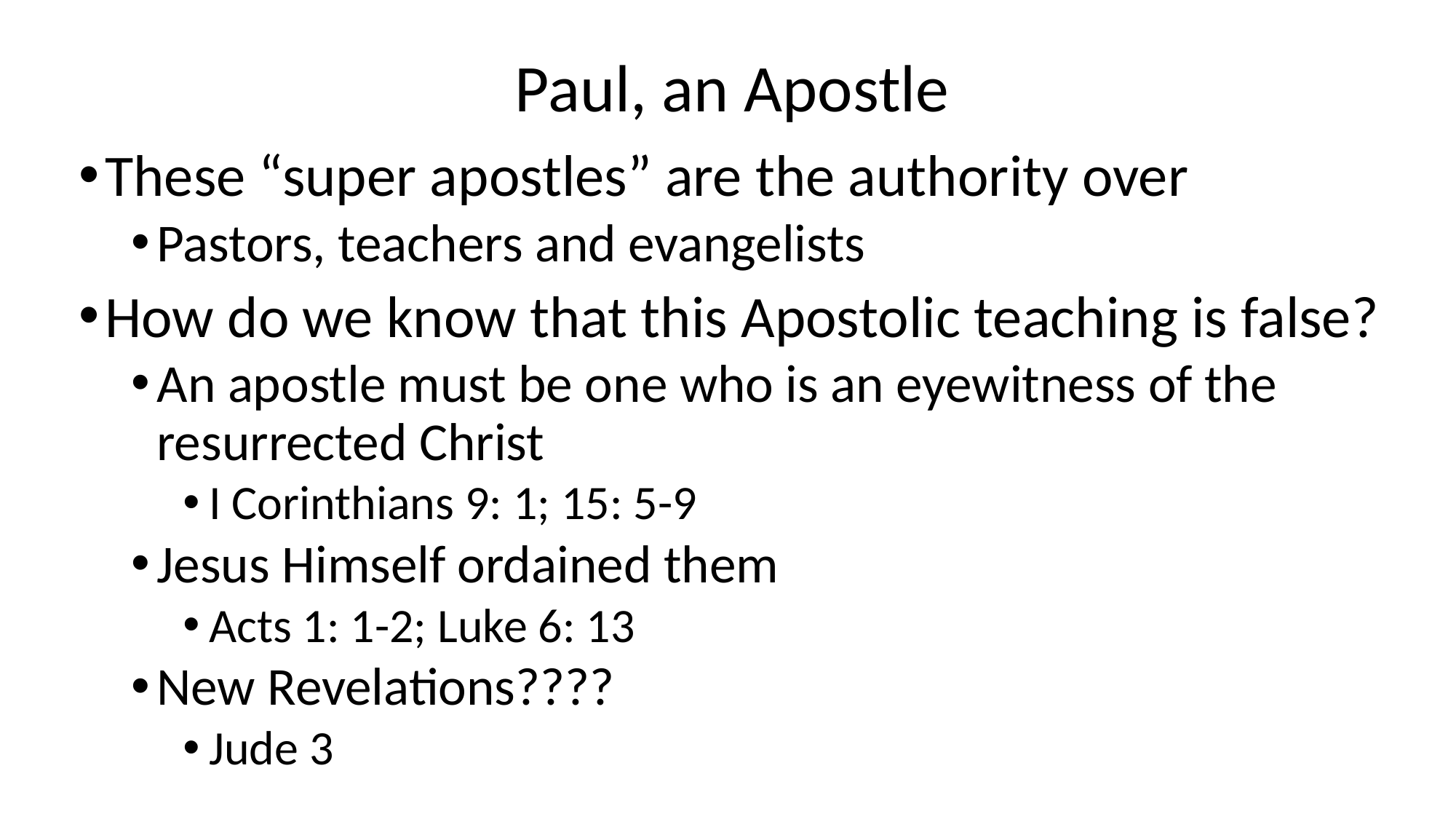

# Paul, an Apostle
These “super apostles” are the authority over
Pastors, teachers and evangelists
How do we know that this Apostolic teaching is false?
An apostle must be one who is an eyewitness of the resurrected Christ
I Corinthians 9: 1; 15: 5-9
Jesus Himself ordained them
Acts 1: 1-2; Luke 6: 13
New Revelations????
Jude 3